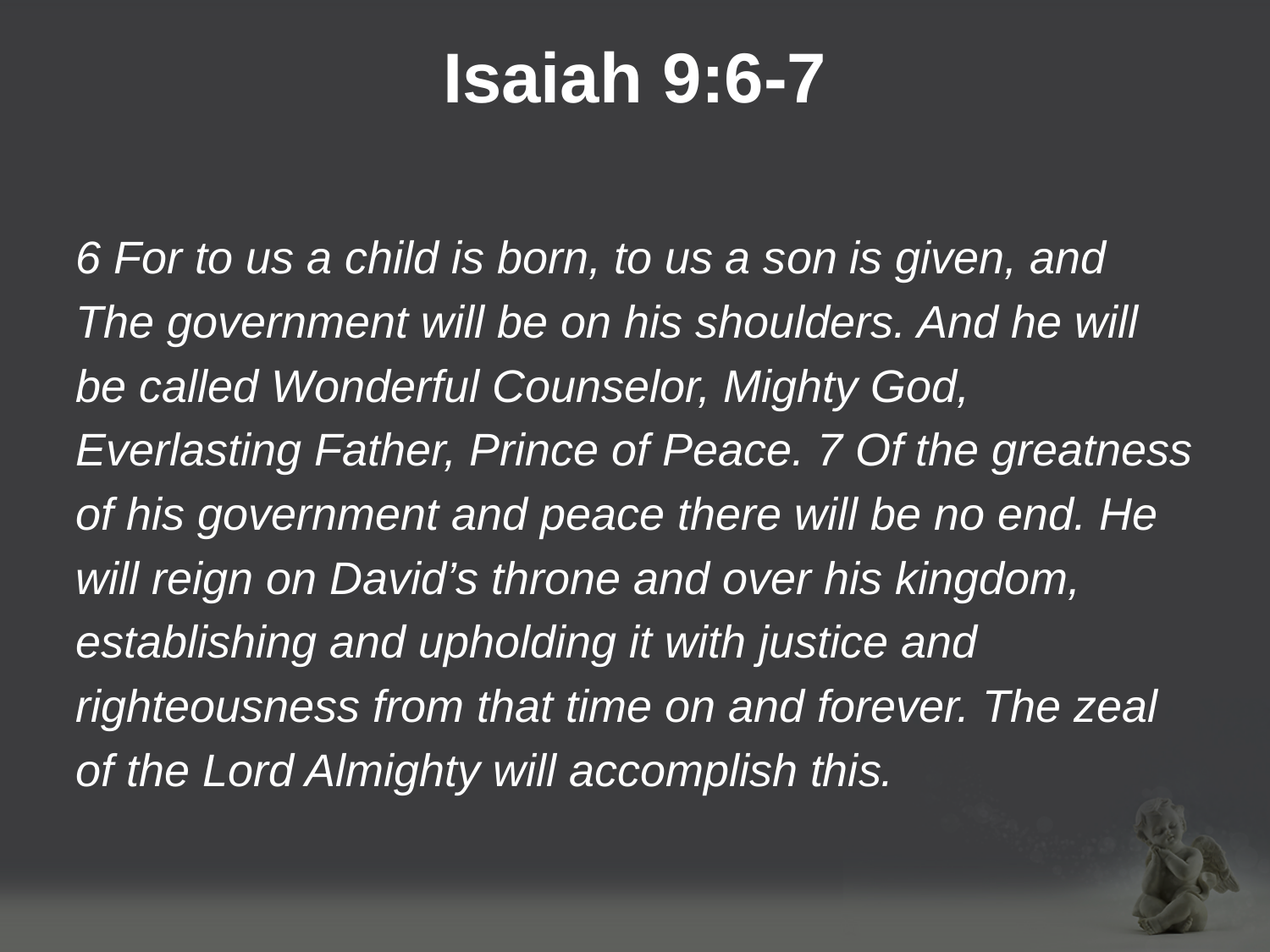

# Isaiah 9:6-7
6 For to us a child is born, to us a son is given, and
The government will be on his shoulders. And he will
be called Wonderful Counselor, Mighty God,
Everlasting Father, Prince of Peace. 7 Of the greatness
of his government and peace there will be no end. He
will reign on David’s throne and over his kingdom,
establishing and upholding it with justice and
righteousness from that time on and forever. The zeal
of the Lord Almighty will accomplish this.